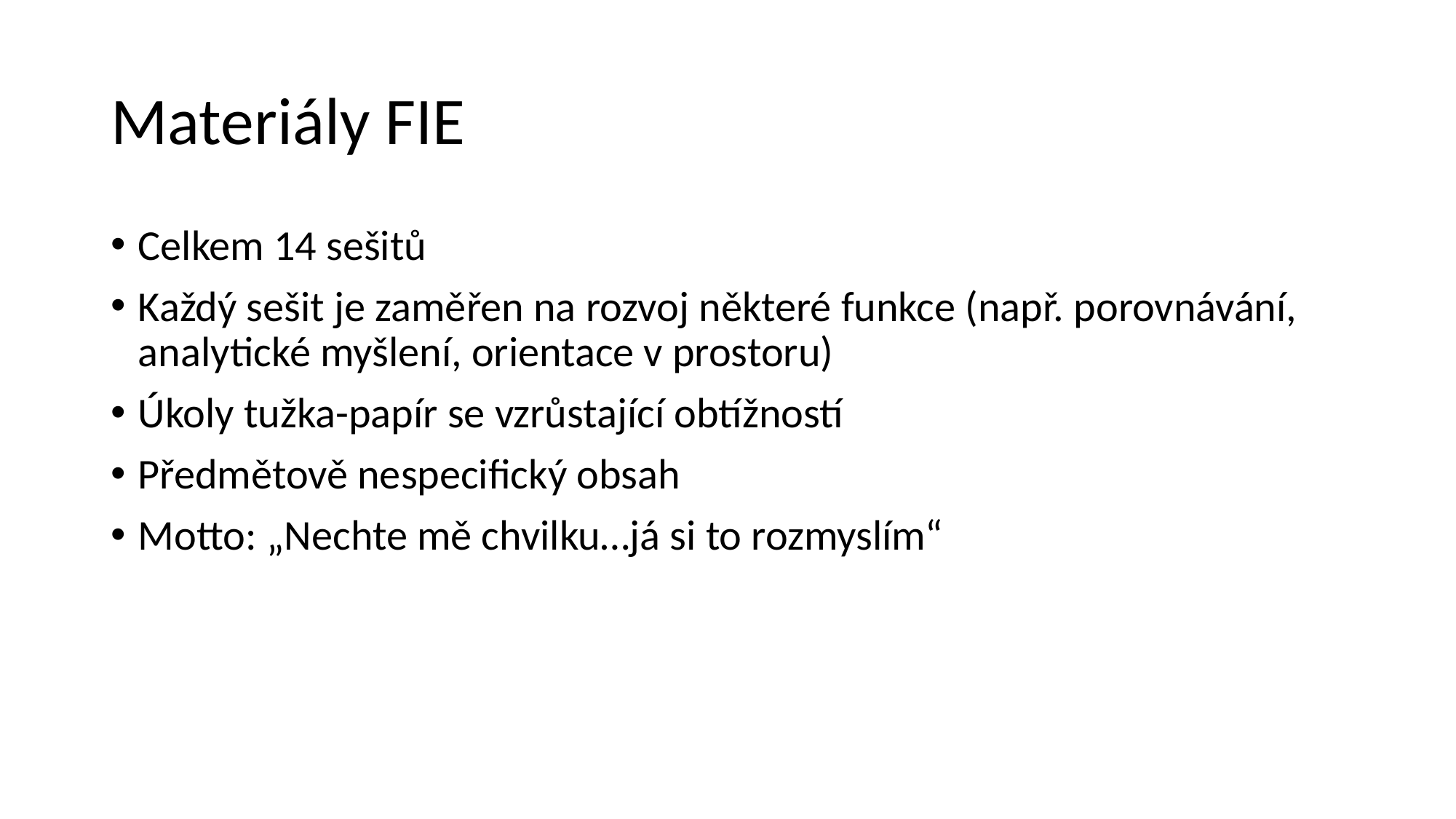

# Materiály FIE
Celkem 14 sešitů
Každý sešit je zaměřen na rozvoj některé funkce (např. porovnávání, analytické myšlení, orientace v prostoru)
Úkoly tužka-papír se vzrůstající obtížností
Předmětově nespecifický obsah
Motto: „Nechte mě chvilku…já si to rozmyslím“